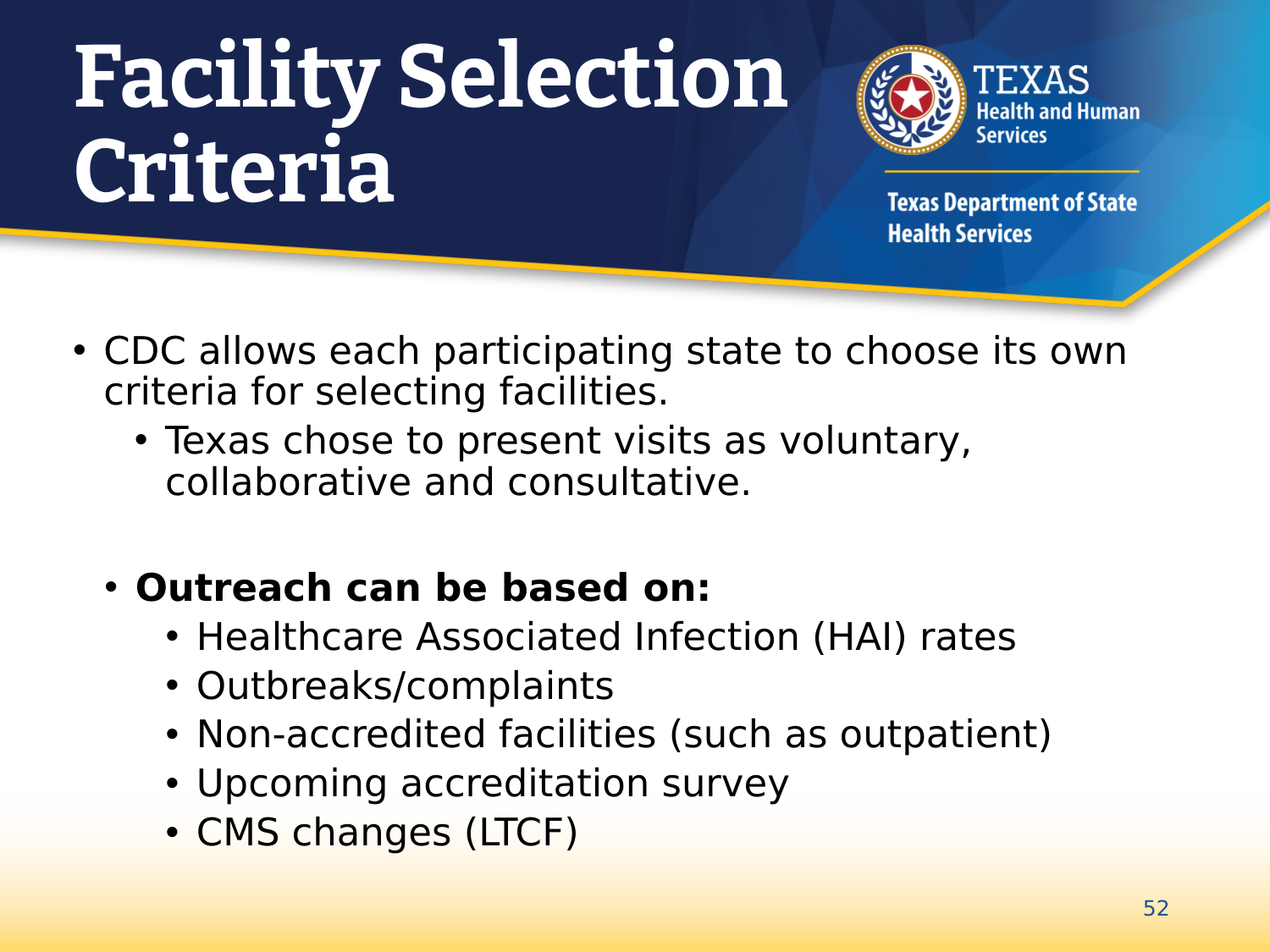

# Facility Selection Criteria
CDC allows each participating state to choose its own criteria for selecting facilities.
Texas chose to present visits as voluntary, collaborative and consultative.

Outreach can be based on:
Healthcare Associated Infection (HAI) rates
Outbreaks/complaints
Non-accredited facilities (such as outpatient)
Upcoming accreditation survey
CMS changes (LTCF)

52